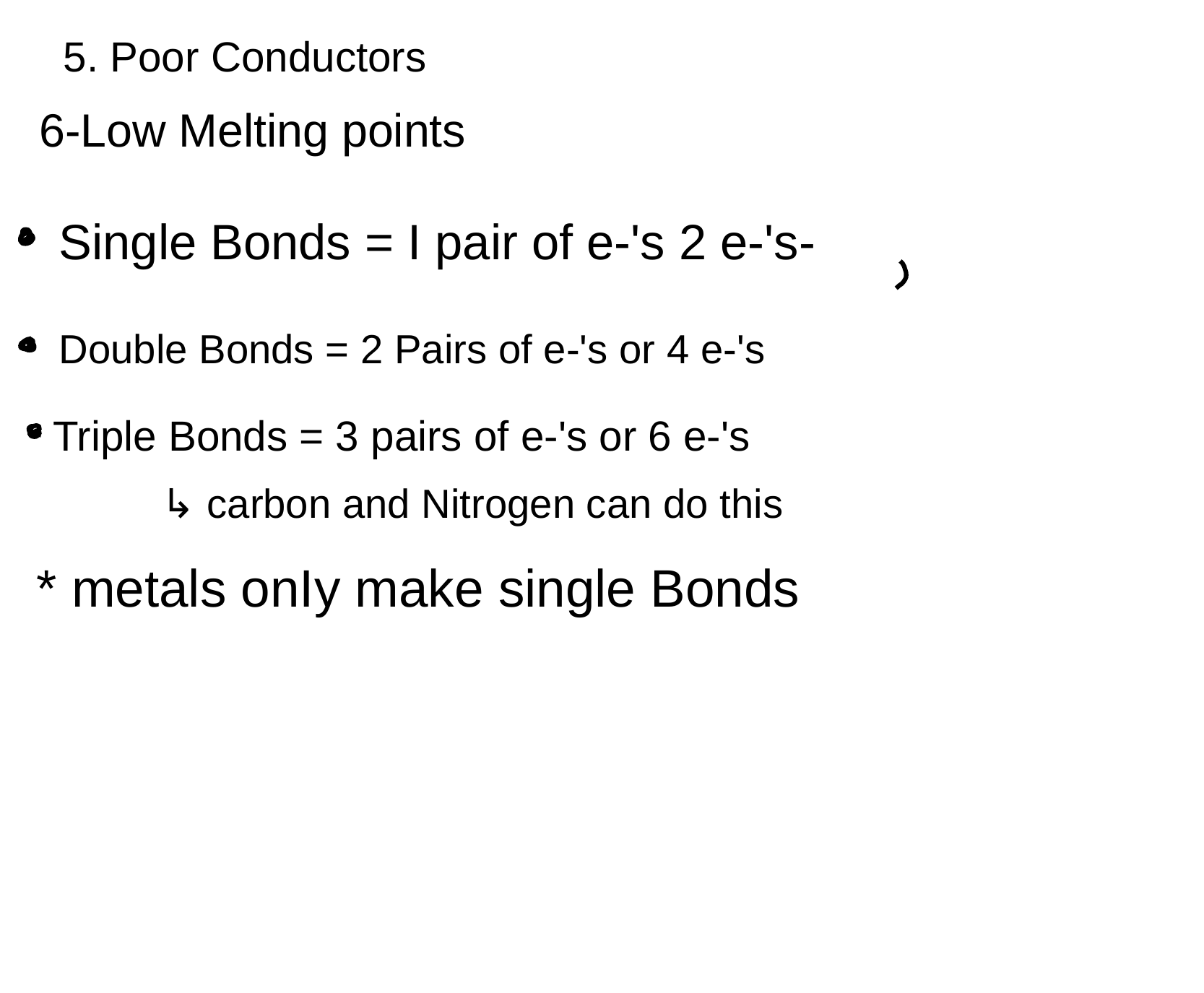

5. Poor Conductors
6-Low Melting points
Single Bonds = I pair of e-'s 2 e-'s-

Double Bonds = 2 Pairs of e-'s or 4 e-'s

Triple Bonds = 3 pairs of e-'s or 6 e-'s

↳ carbon and Nitrogen can do this
* metals onIy make single Bonds